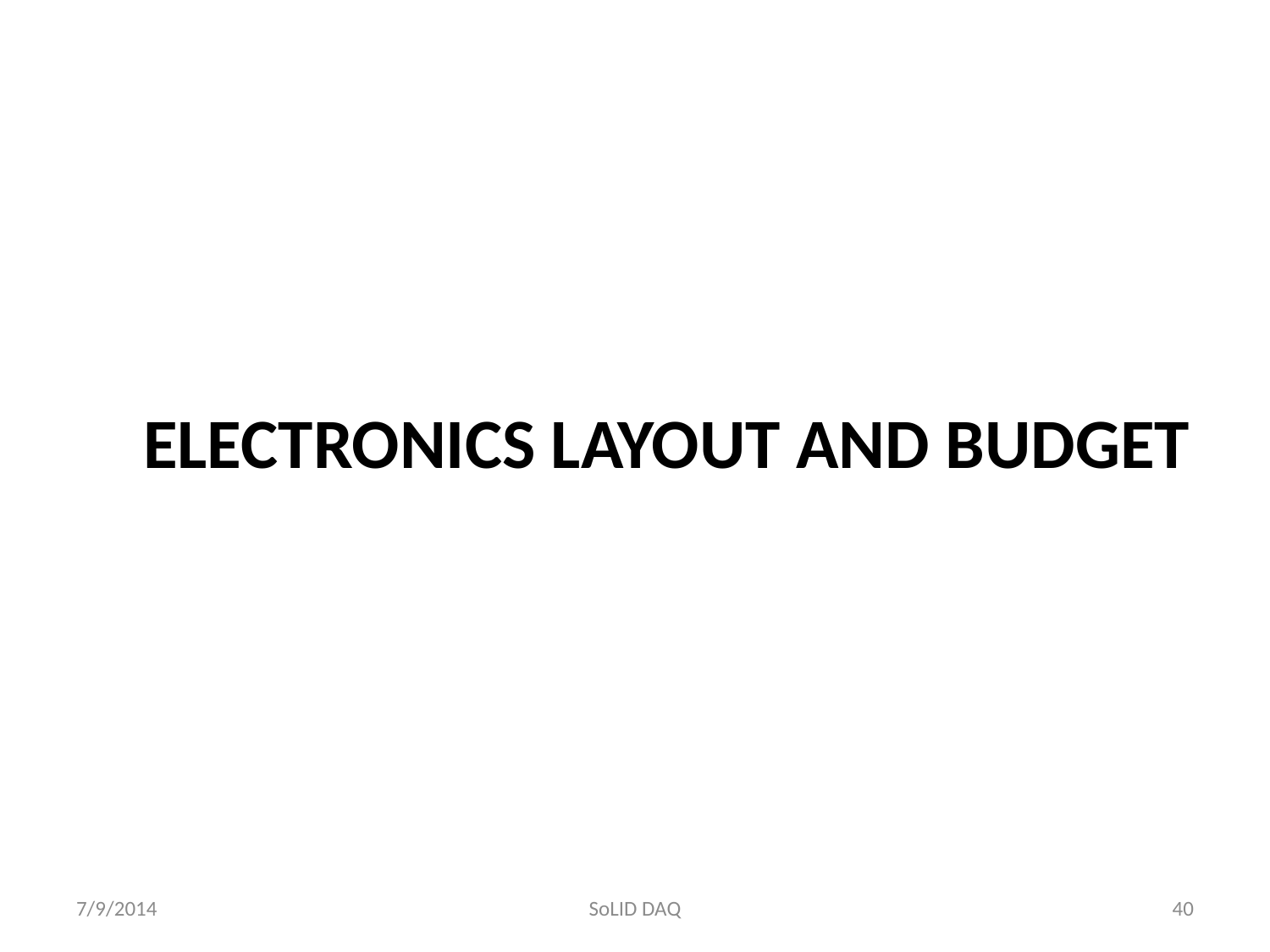

# ElectrONICS layout and budget
7/9/2014
SoLID DAQ
40